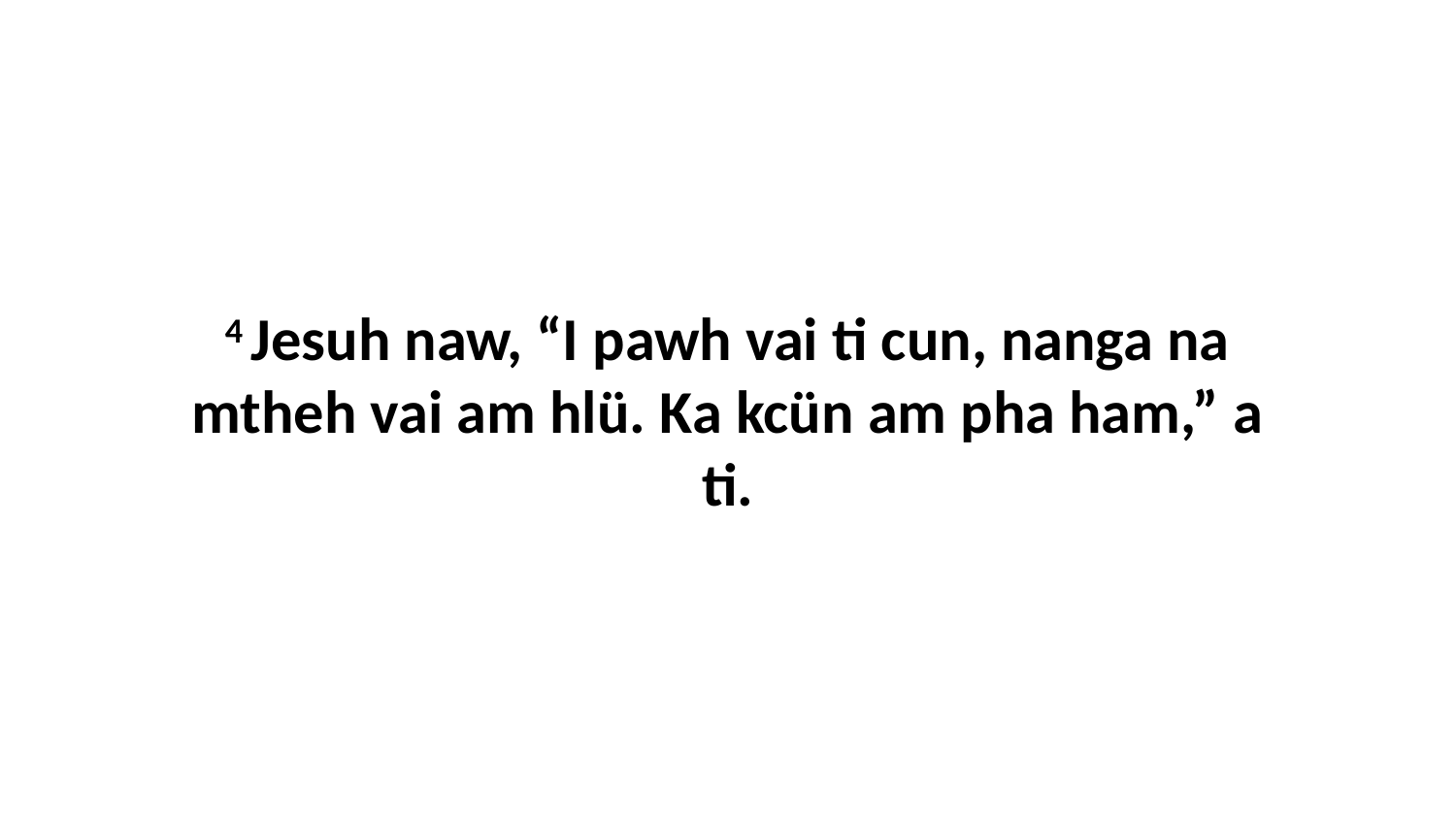

4 Jesuh naw, “I pawh vai ti cun, nanga na mtheh vai am hlü. Ka kcün am pha ham,” a ti.